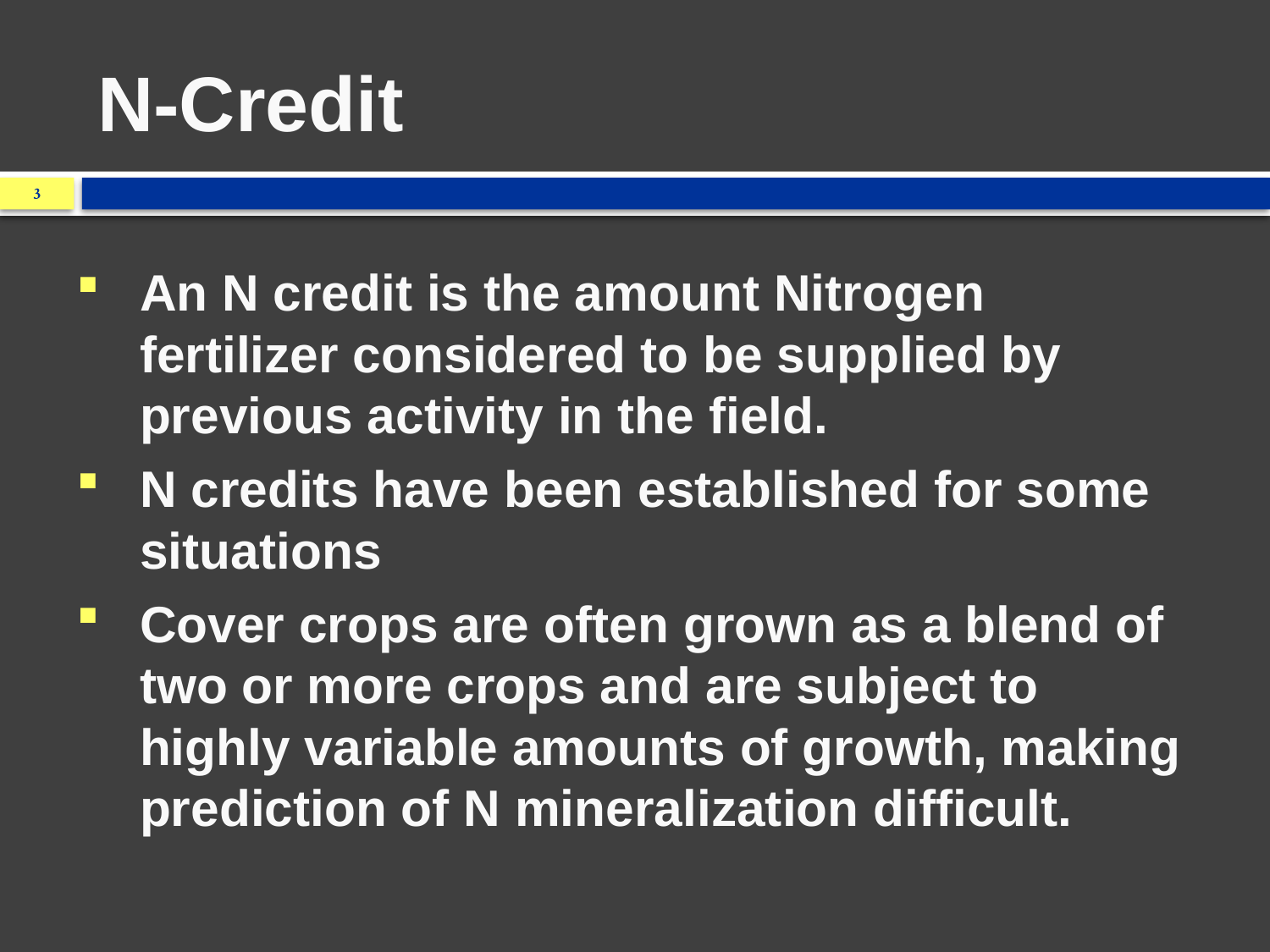

# N-Credit
3
An N credit is the amount Nitrogen fertilizer considered to be supplied by previous activity in the field.
N credits have been established for some situations
Cover crops are often grown as a blend of two or more crops and are subject to highly variable amounts of growth, making prediction of N mineralization difficult.